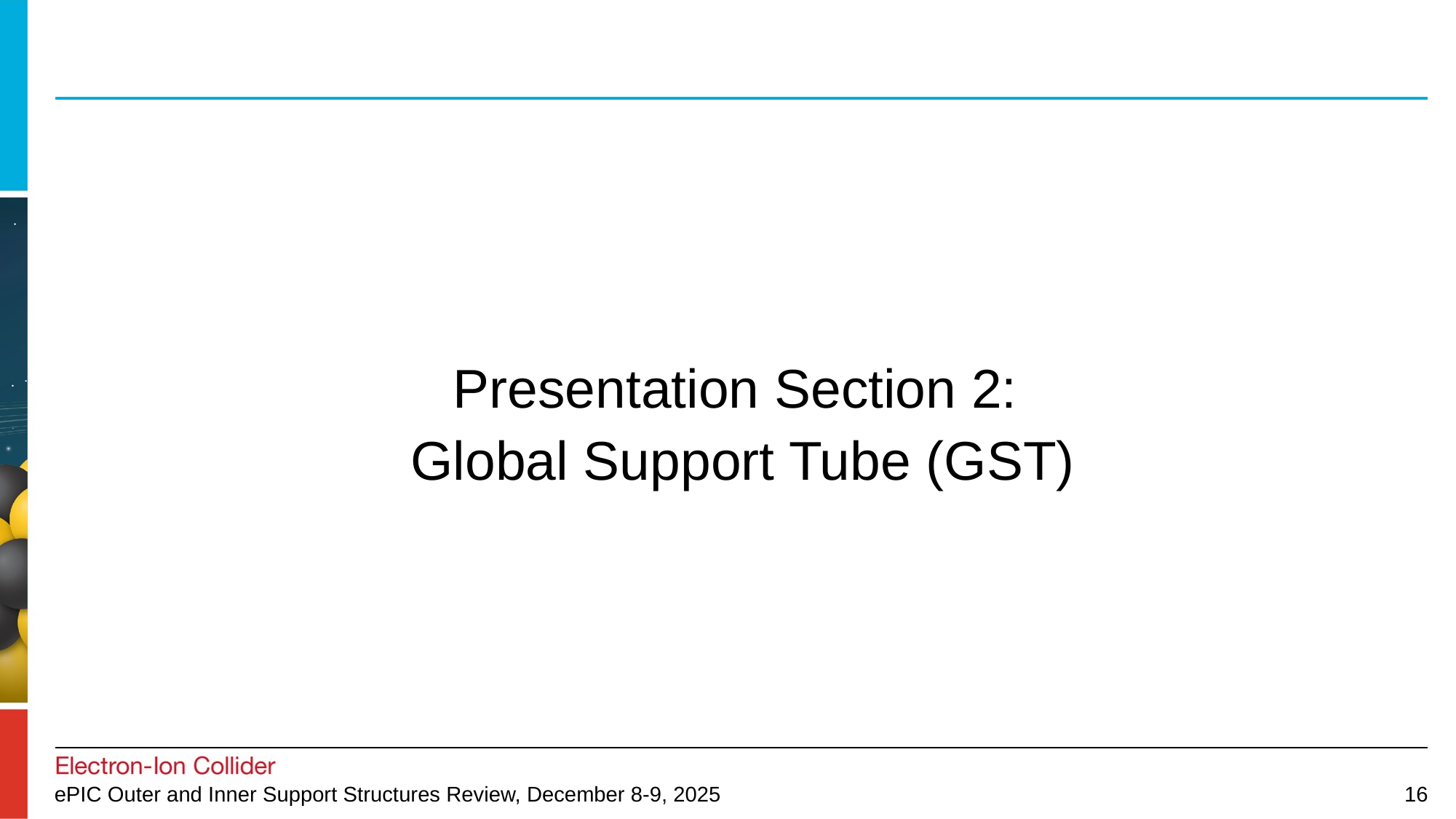

Presentation Section 2:
Global Support Tube (GST)